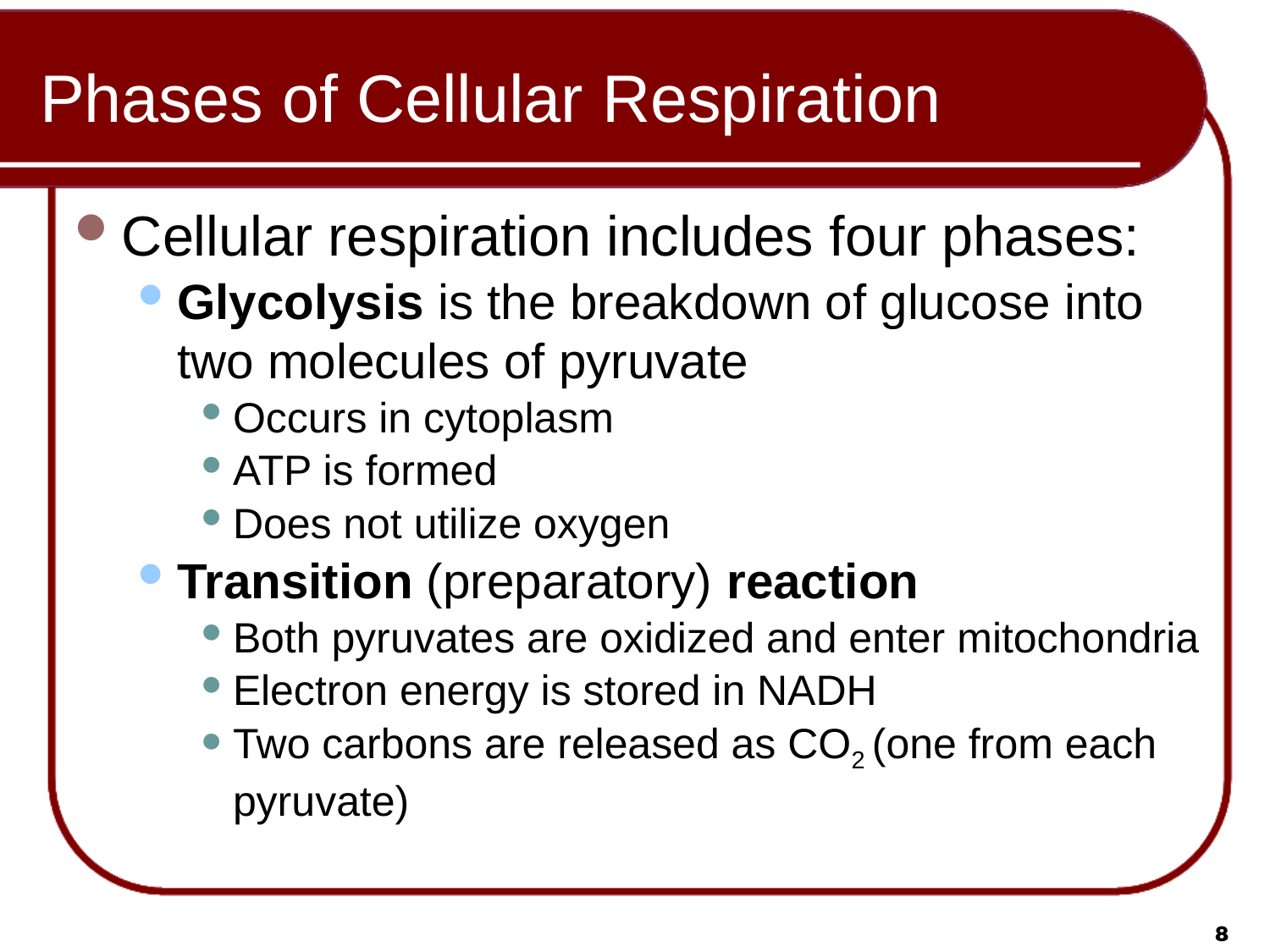

# Phases of Cellular Respiration
Cellular respiration includes four phases:
Glycolysis is the breakdown of glucose into two molecules of pyruvate
Occurs in cytoplasm
ATP is formed
Does not utilize oxygen
Transition (preparatory) reaction
Both pyruvates are oxidized and enter mitochondria
Electron energy is stored in NADH
Two carbons are released as CO2 (one from each pyruvate)
8